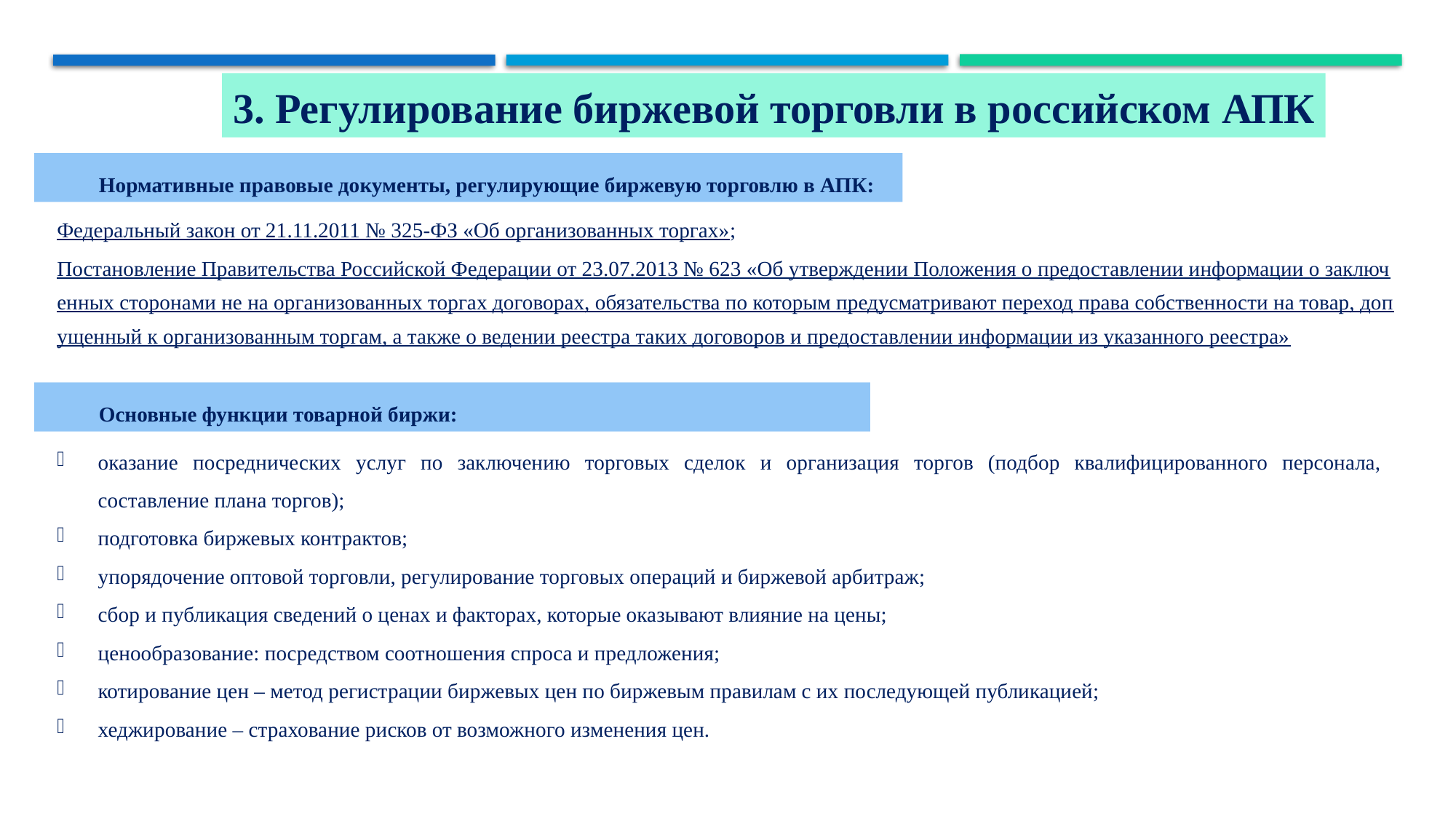

3. Регулирование биржевой торговли в российском АПК
Нормативные правовые документы, регулирующие биржевую торговлю в АПК:
Федеральный закон от 21.11.2011 № 325-ФЗ «Об организованных торгах»;
Постановление Правительства Российской Федерации от 23.07.2013 № 623 «Об утверждении Положения о предоставлении информации о заключенных сторонами не на организованных торгах договорах, обязательства по которым предусматривают переход права собственности на товар, допущенный к организованным торгам, а также о ведении реестра таких договоров и предоставлении информации из указанного реестра»
Основные функции товарной биржи:
оказание посреднических услуг по заключению торговых сделок и организация торгов (подбор квалифицированного персонала, составление плана торгов);
подготовка биржевых контрактов;
упорядочение оптовой торговли, регулирование торговых операций и биржевой арбитраж;
сбор и публикация сведений о ценах и факторах, которые оказывают влияние на цены;
ценообразование: посредством соотношения спроса и предложения;
котирование цен – метод регистрации биржевых цен по биржевым правилам с их последующей публикацией;
хеджирование – страхование рисков от возможного изменения цен.